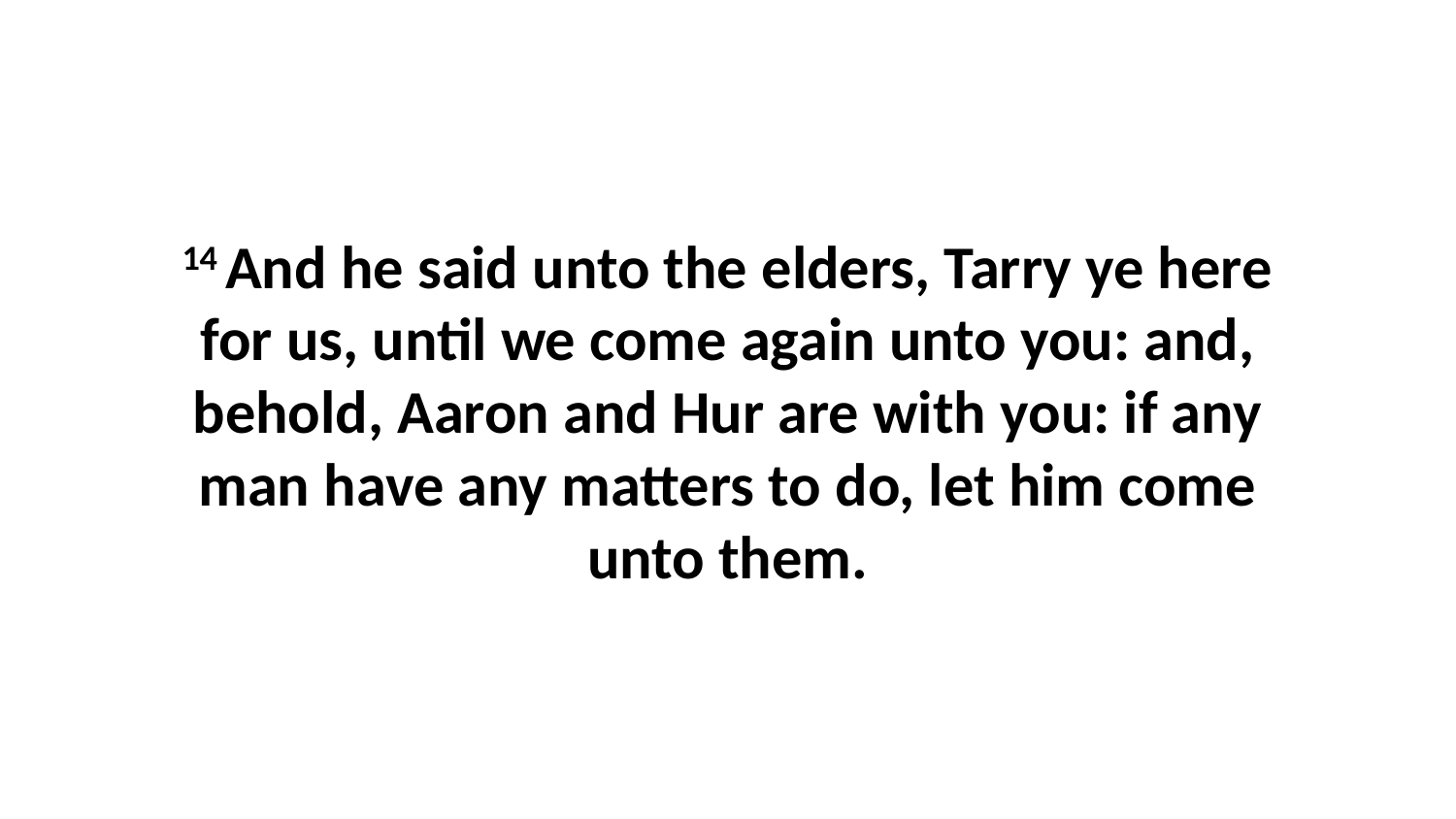

14 And he said unto the elders, Tarry ye here for us, until we come again unto you: and, behold, Aaron and Hur are with you: if any man have any matters to do, let him come unto them.